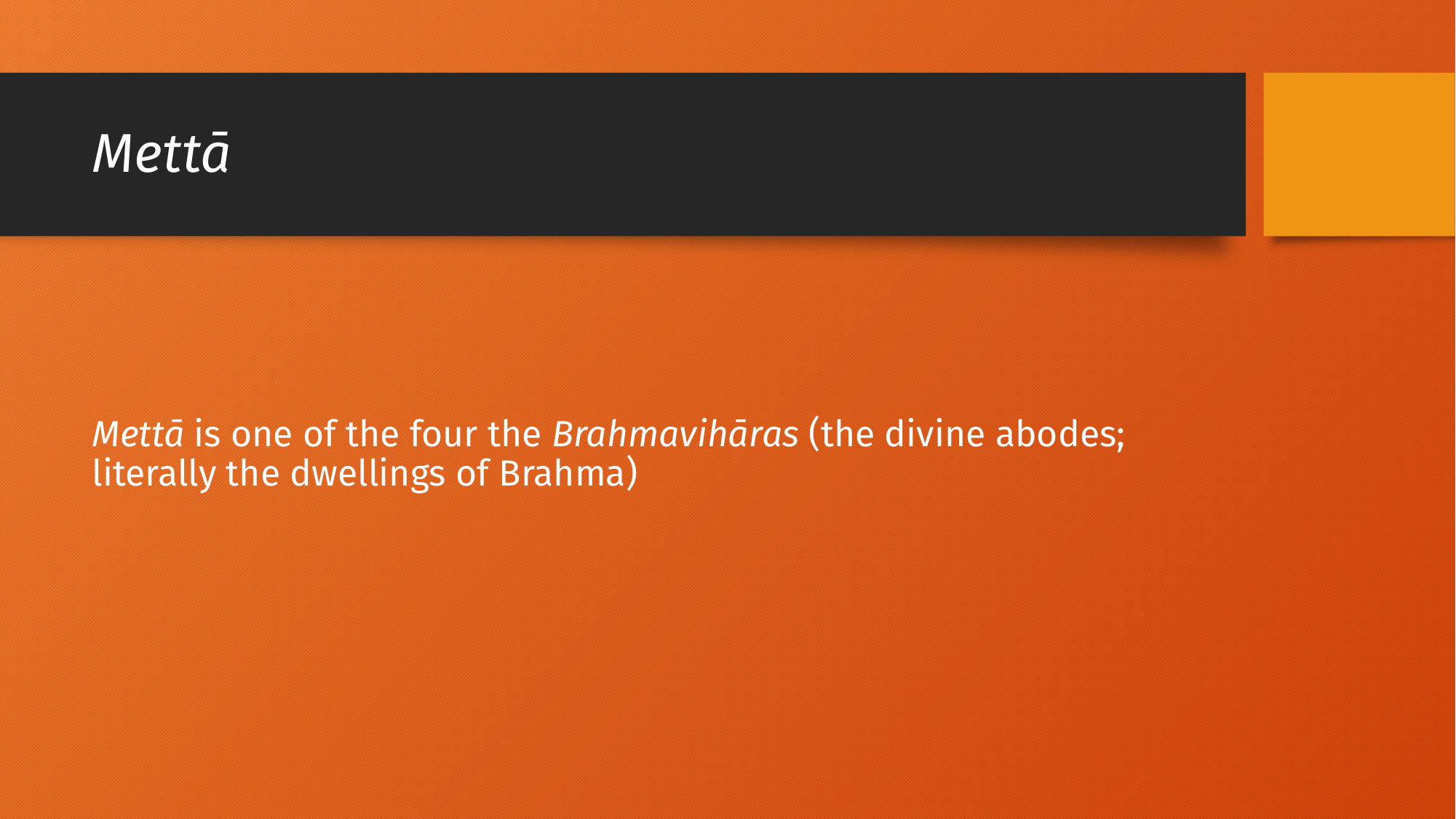

# Mettā
Mettā is one of the four the Brahmavihāras (the divine abodes; literally the dwellings of Brahma)